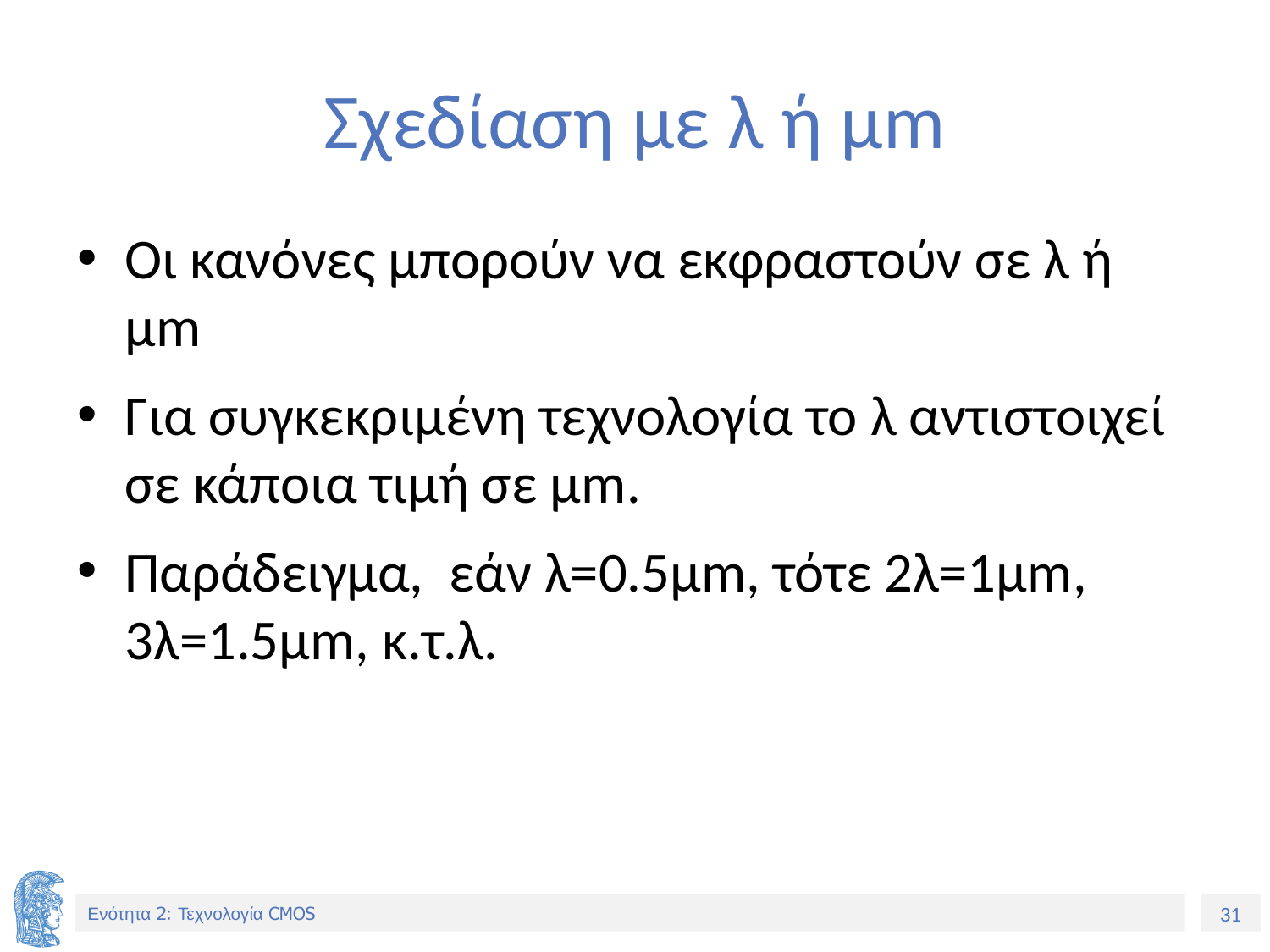

# Σχεδίαση με λ ή μm
Οι κανόνες μπορούν να εκφραστούν σε λ ή μm
Για συγκεκριμένη τεχνολογία το λ αντιστοιχεί σε κάποια τιμή σε μm.
Παράδειγμα,  εάν λ=0.5μm, τότε 2λ=1μm, 3λ=1.5μm, κ.τ.λ.